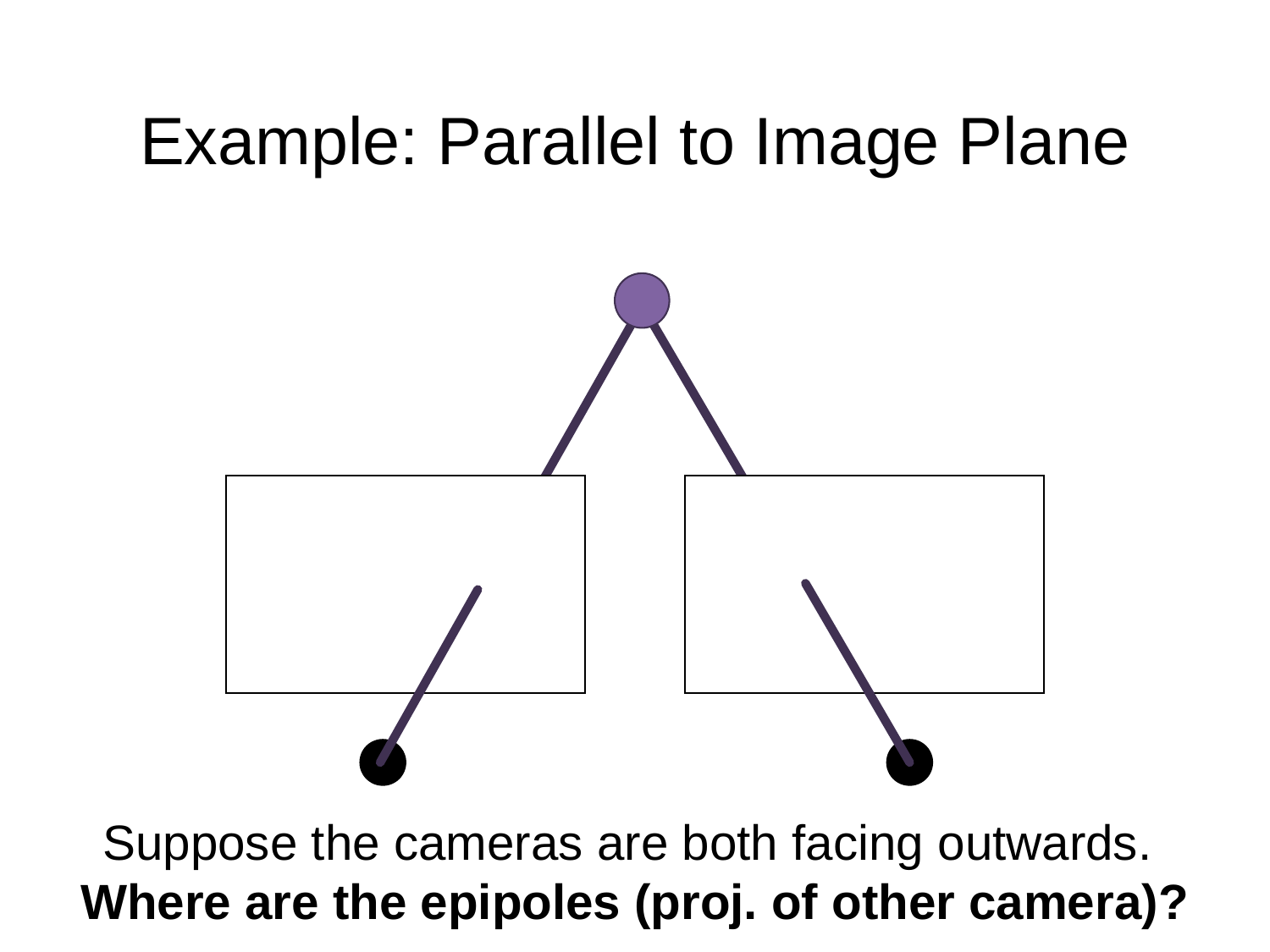

# Example: Parallel to Image Plane

Suppose the cameras are both facing outwards.
Where are the epipoles (proj. of other camera)?